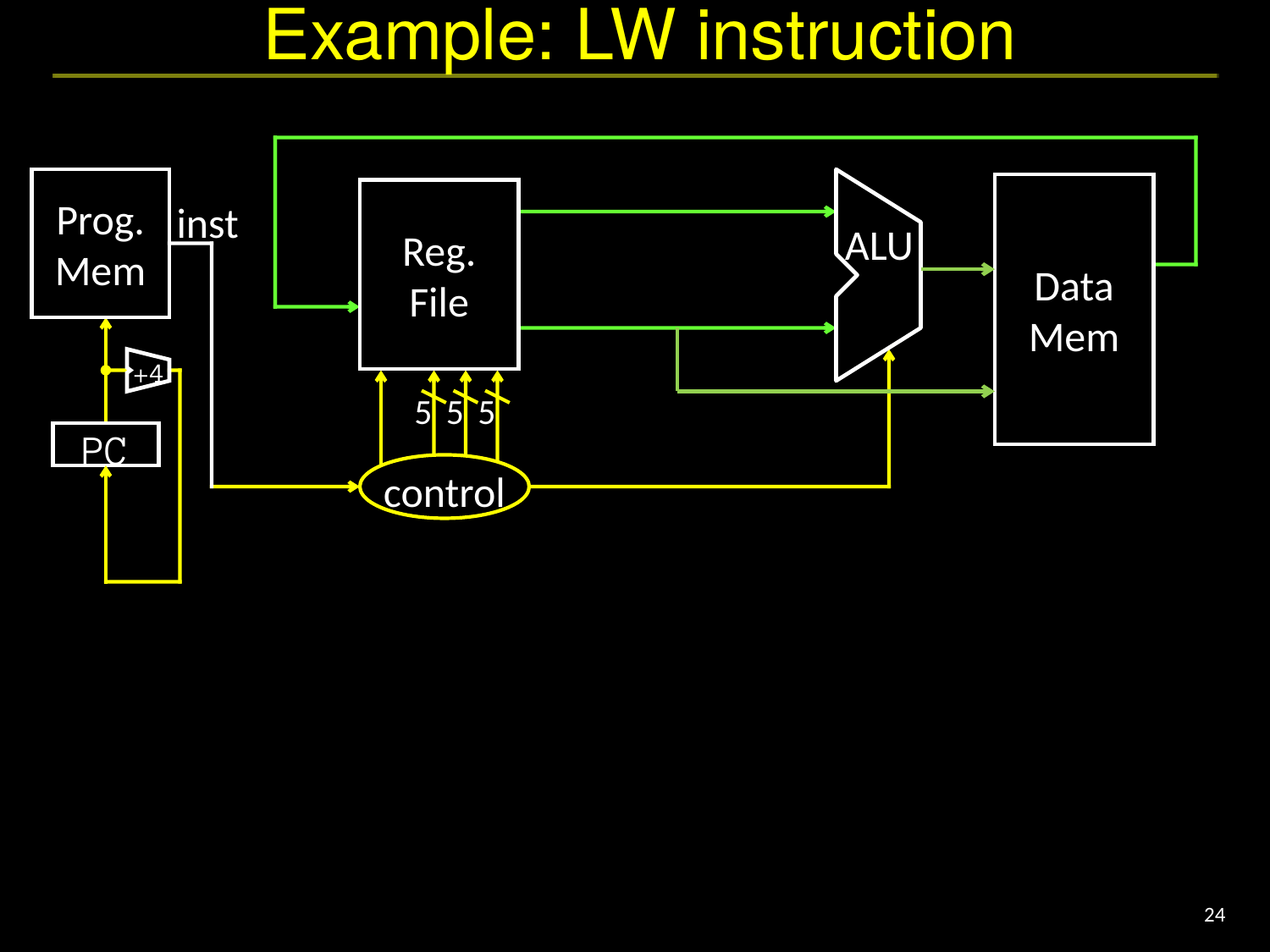

# Example: LW instruction

Prog.
Mem

Data
Mem
Reg.
File
inst

ALU

+4

5

5

5

PC
control